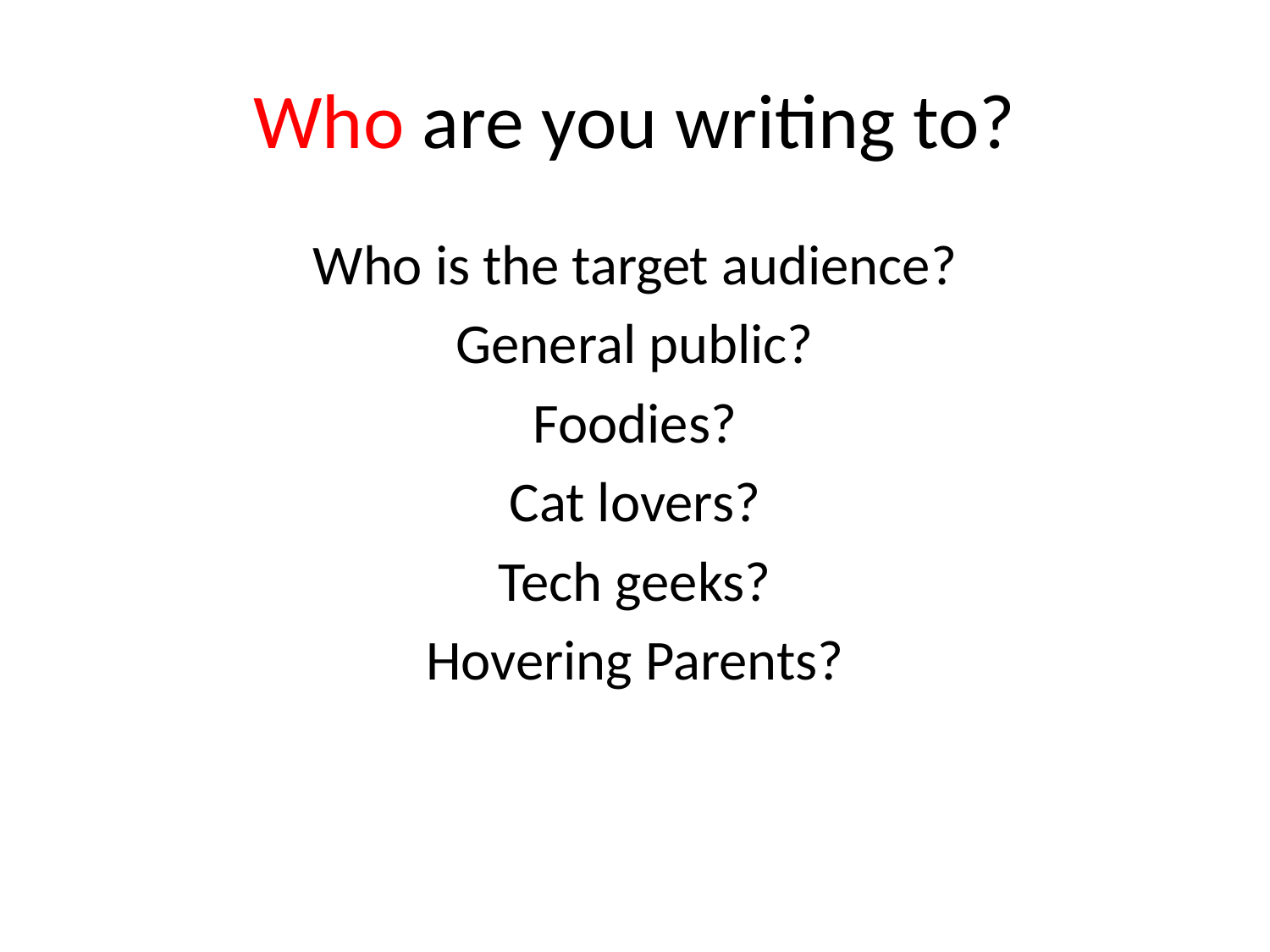

# Who are you writing to?
Who is the target audience?
General public?
Foodies?
Cat lovers?
Tech geeks?
Hovering Parents?